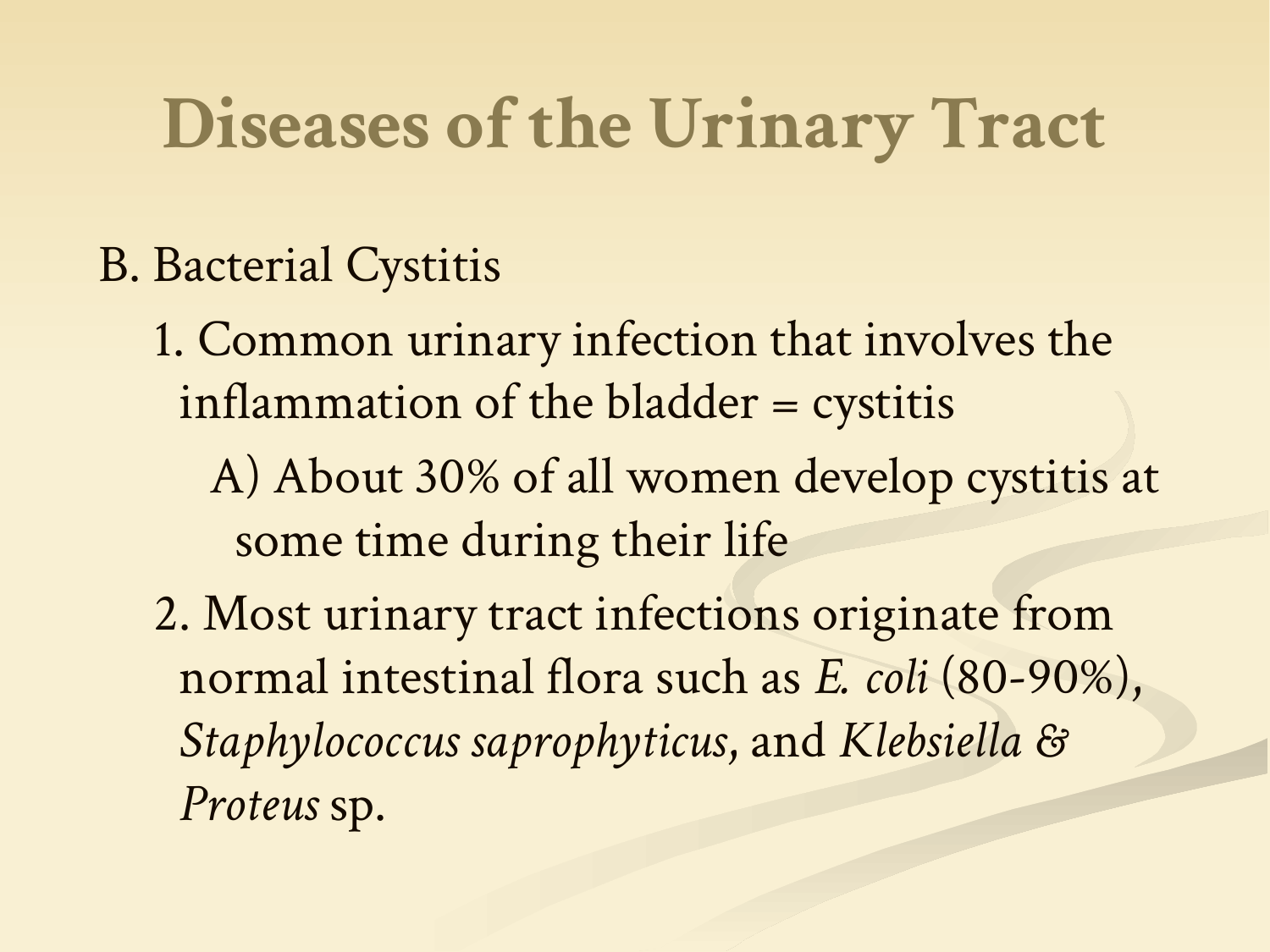

# Diseases of the Urinary Tract
B. Bacterial Cystitis
1. Common urinary infection that involves the inflammation of the bladder = cystitis
A) About 30% of all women develop cystitis at some time during their life
2. Most urinary tract infections originate from normal intestinal flora such as E. coli (80-90%), Staphylococcus saprophyticus, and Klebsiella & Proteus sp.